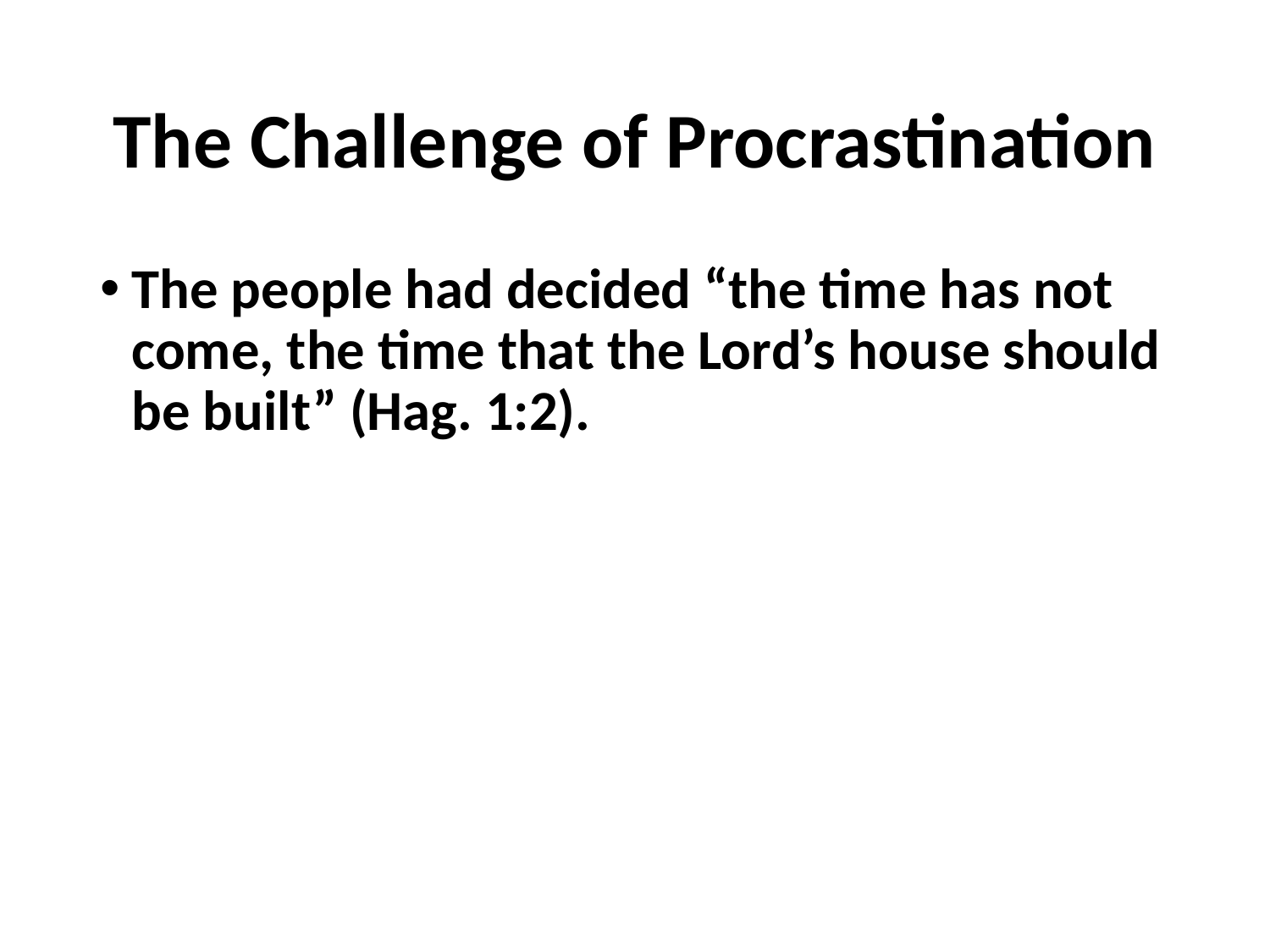

# The Challenge of Procrastination
The people had decided “the time has not come, the time that the Lord’s house should be built” (Hag. 1:2).